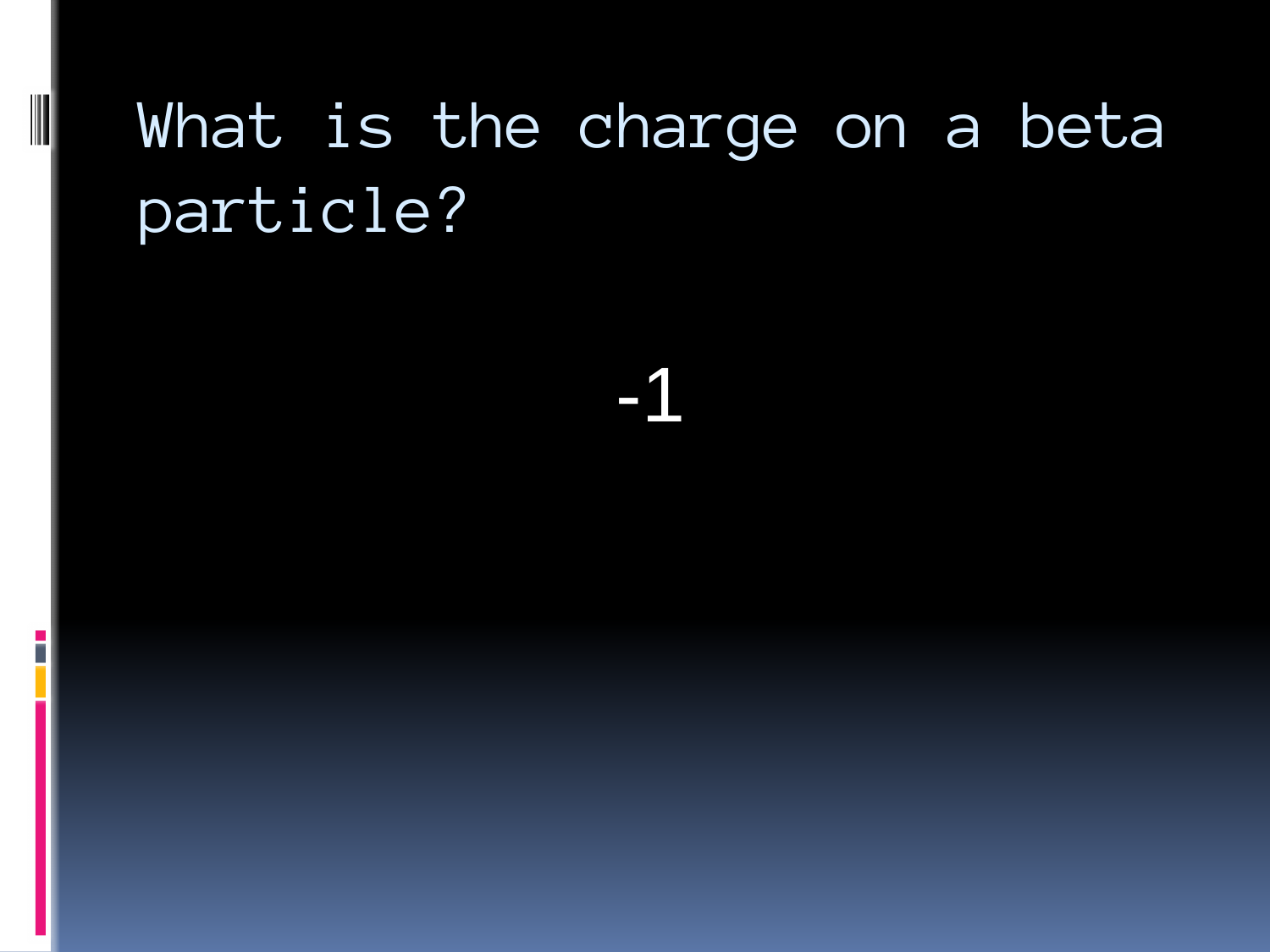

# What is the charge on a beta particle?
-1